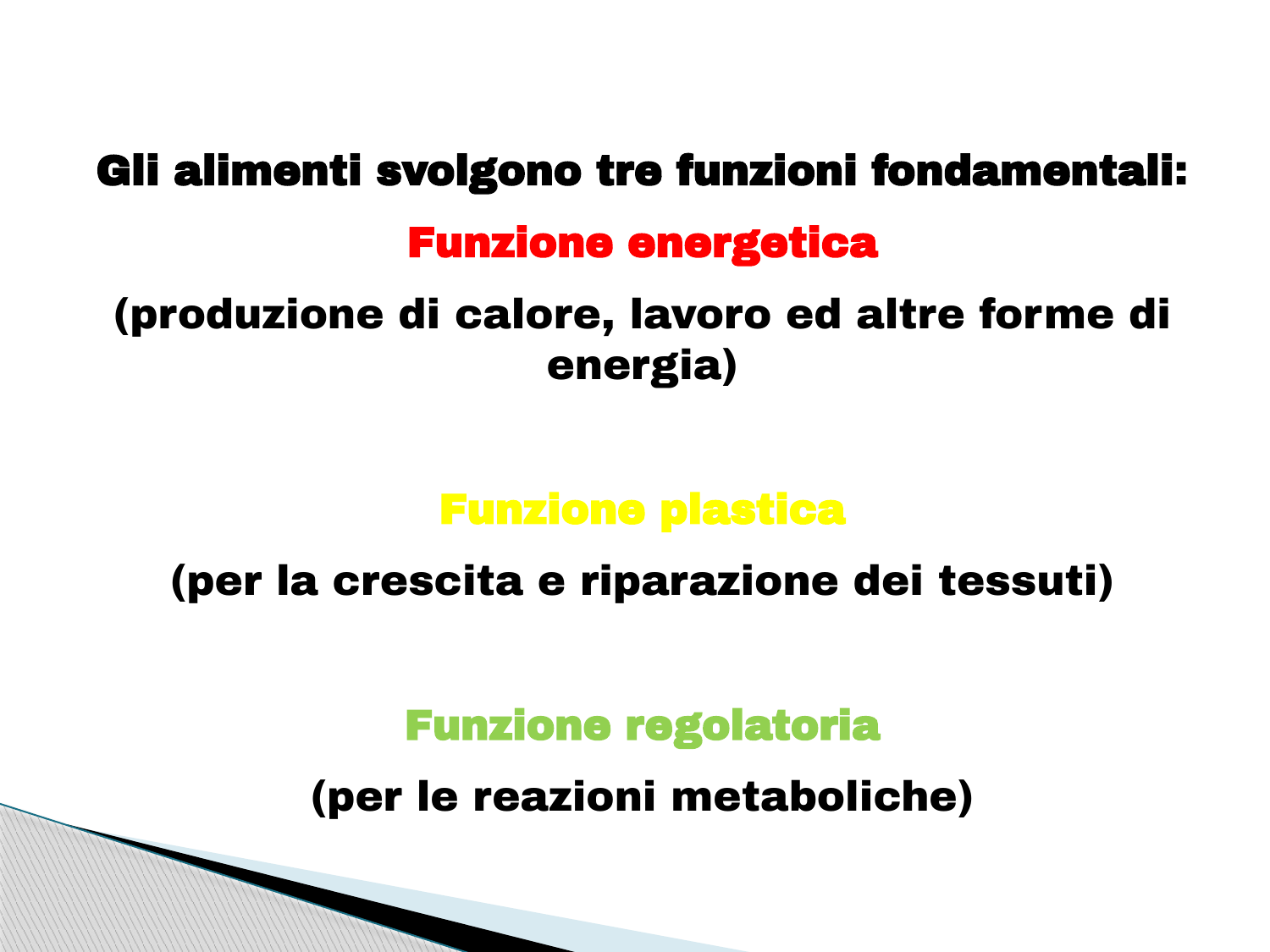

Gli alimenti svolgono tre funzioni fondamentali:
Funzione energetica
(produzione di calore, lavoro ed altre forme di energia)

Funzione plastica
(per la crescita e riparazione dei tessuti)

Funzione regolatoria
(per le reazioni metaboliche)